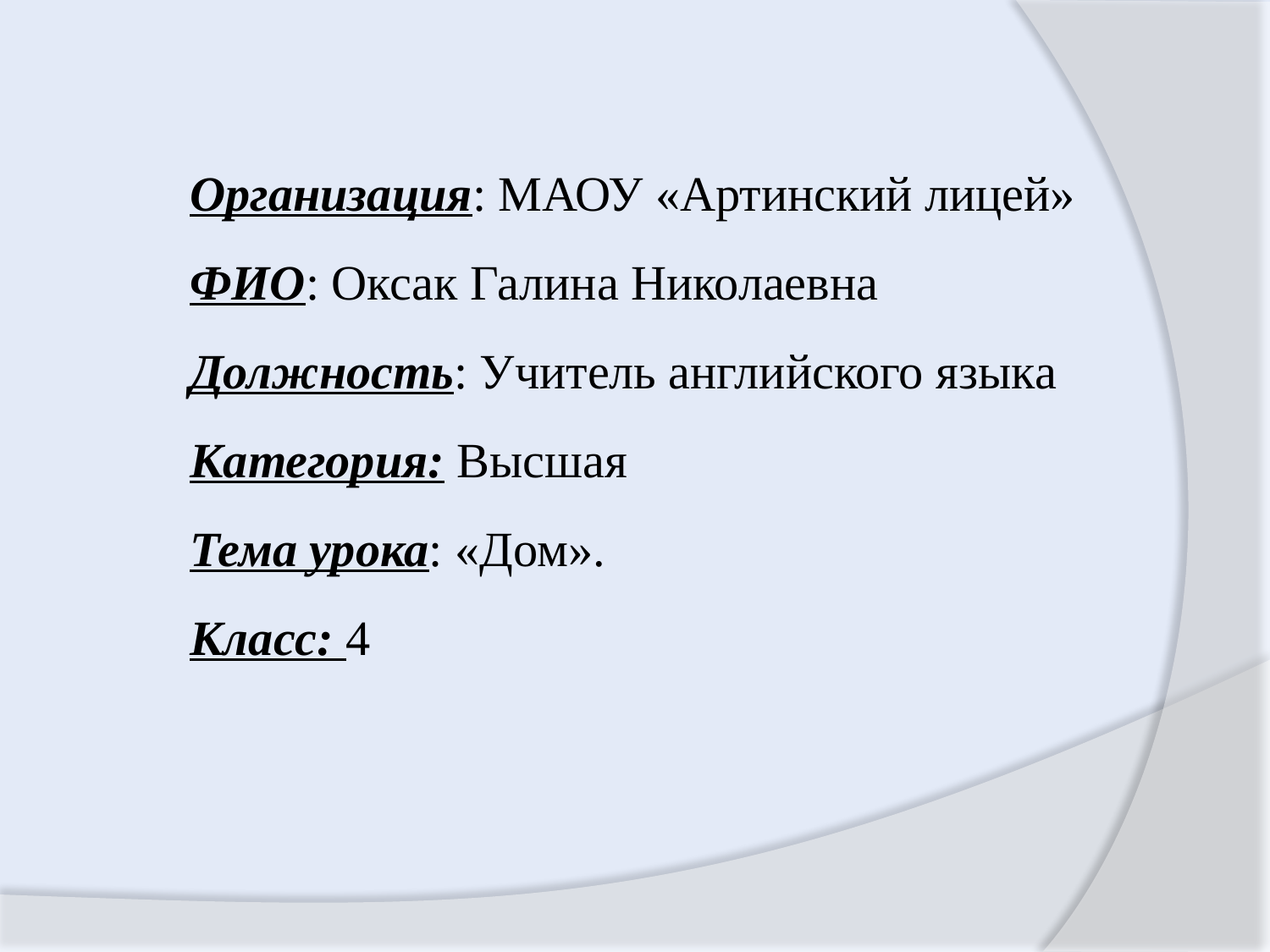

Организация: МАОУ «Артинский лицей»
ФИО: Оксак Галина Николаевна
Должность: Учитель английского языка
Категория: Высшая
Тема урока: «Дом».
Класс: 4